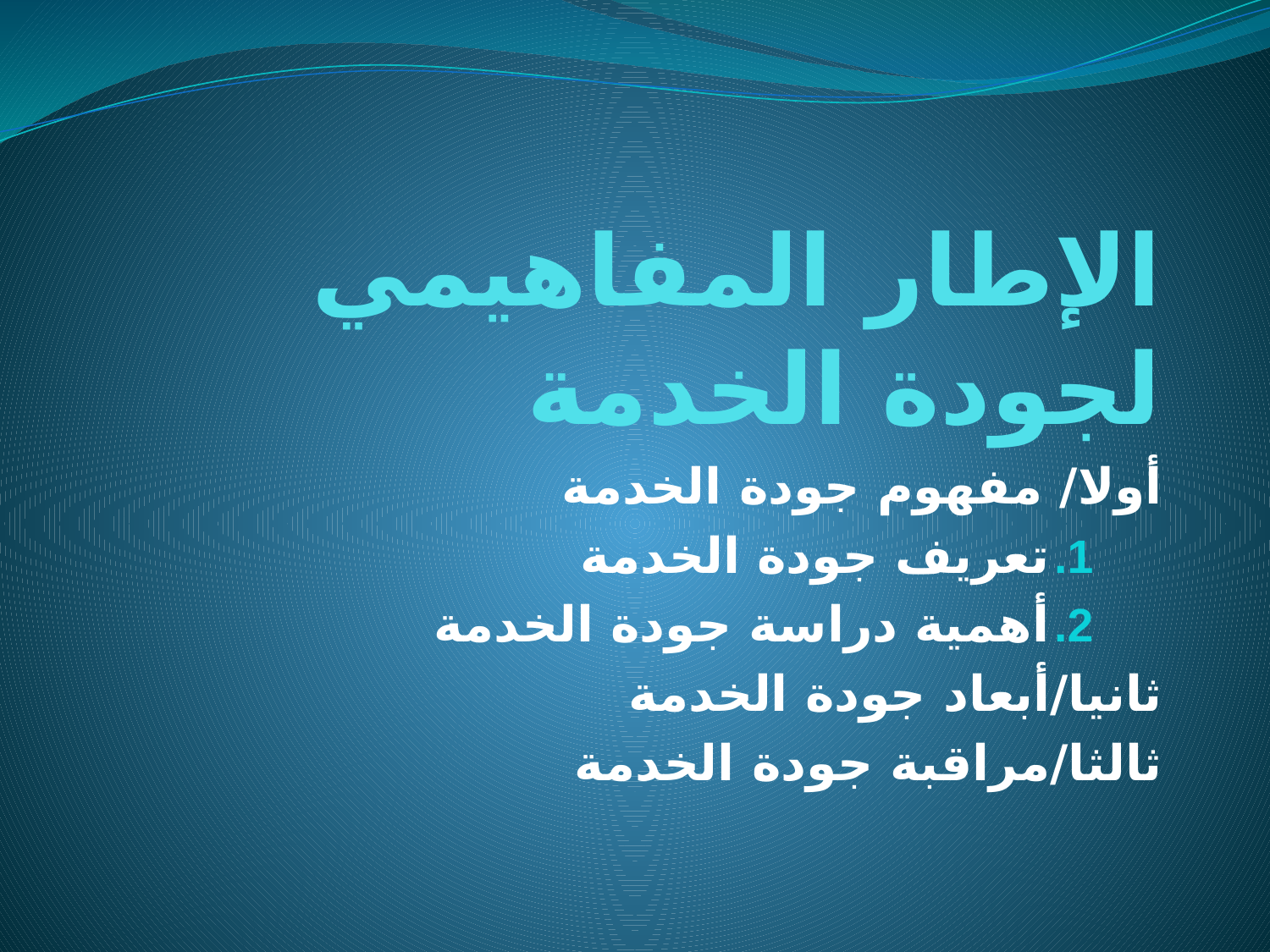

# الإطار المفاهيمي لجودة الخدمة
أولا/ مفهوم جودة الخدمة
تعريف جودة الخدمة
أهمية دراسة جودة الخدمة
ثانيا/أبعاد جودة الخدمة
ثالثا/مراقبة جودة الخدمة